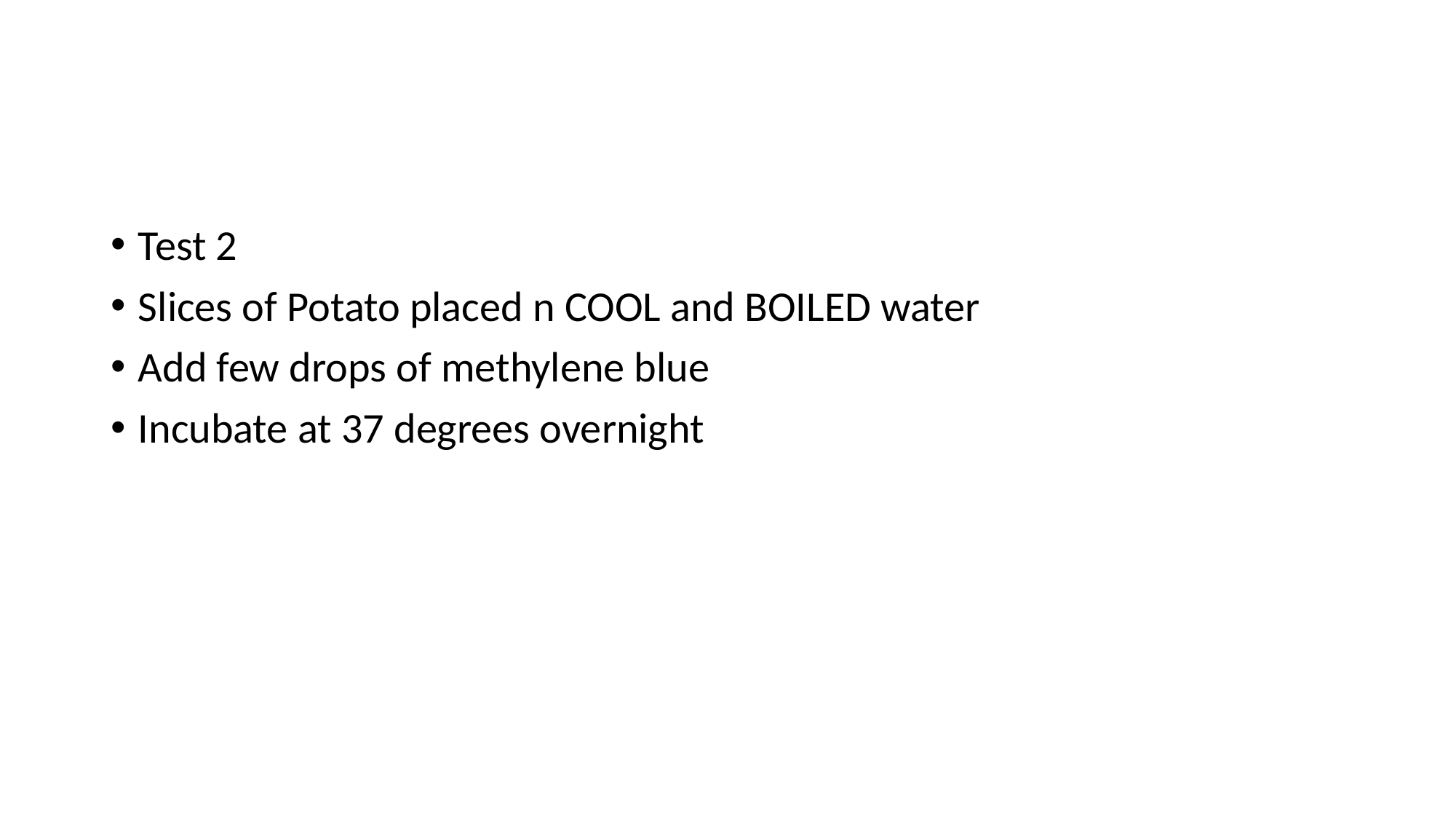

#
Test 2
Slices of Potato placed n COOL and BOILED water
Add few drops of methylene blue
Incubate at 37 degrees overnight